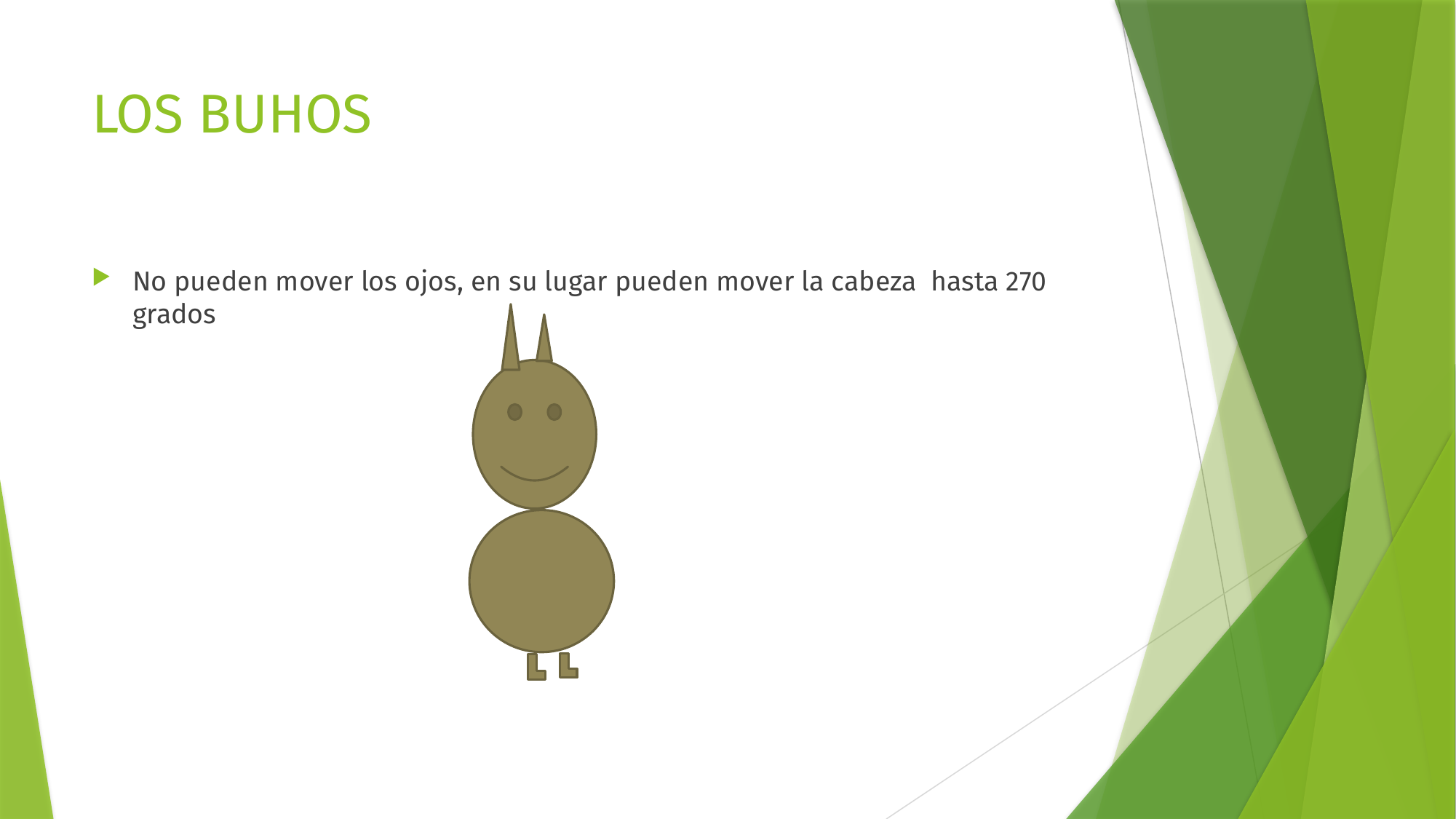

# LOS BUHOS
No pueden mover los ojos, en su lugar pueden mover la cabeza  hasta 270 grados